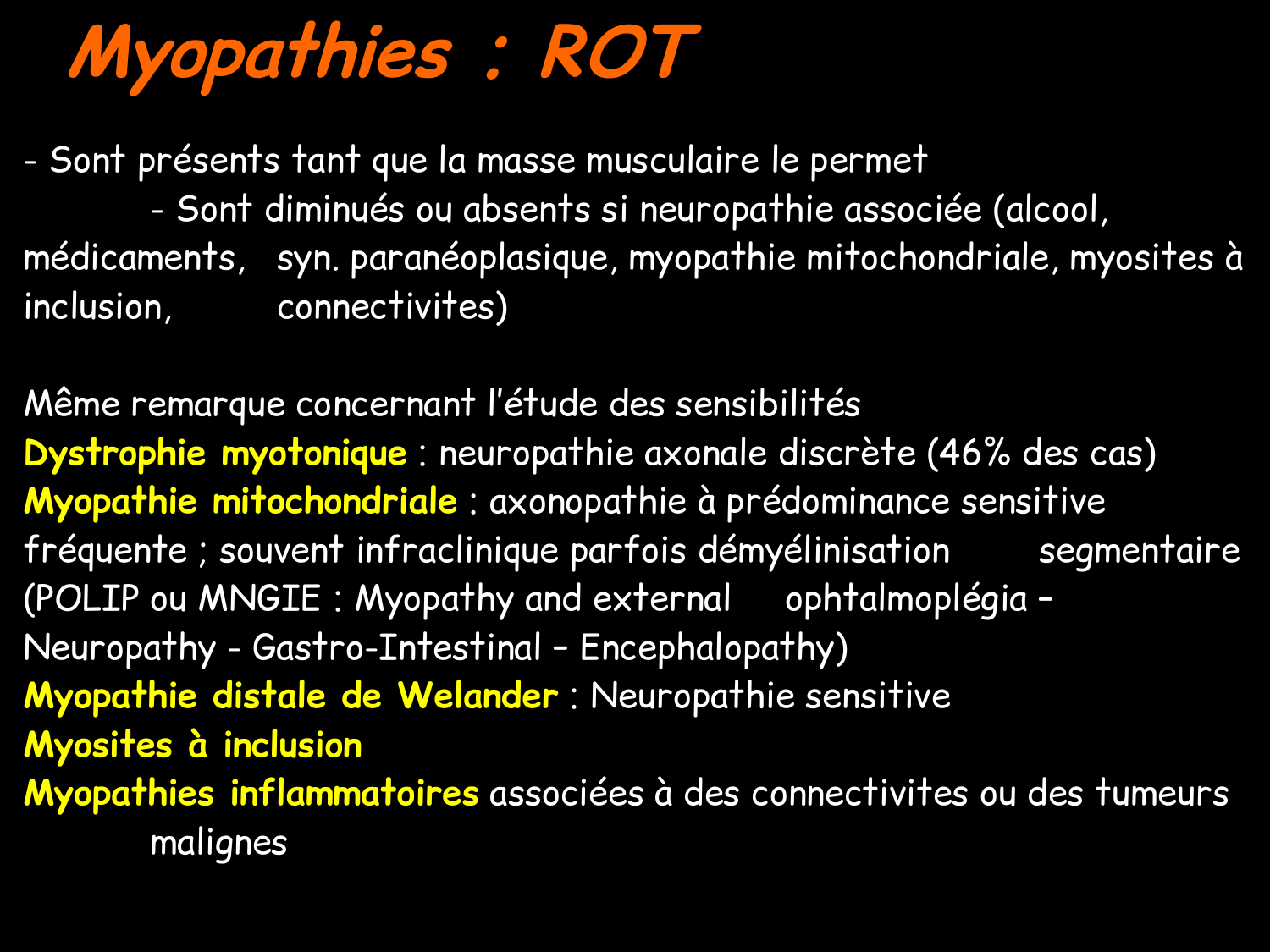

Myopathies : ROT

•  	- Sont présents tant que la masse musculaire le permet
•     	- Sont diminués ou absents si neuropathie associée (alcool, médicaments, 	syn. paranéoplasique, myopathie mitochondriale, myosites à inclusion, 	connectivites)

	Même remarque concernant l’étude des sensibilités
	Dystrophie myotonique : neuropathie axonale discrète (46% des cas)
	Myopathie mitochondriale : axonopathie à prédominance sensitive 	fréquente ; souvent infraclinique parfois démyélinisation 	segmentaire (POLIP ou MNGIE : Myopathy and external 	ophtalmoplégia – Neuropathy - Gastro-Intestinal – Encephalopathy)
	Myopathie distale de Welander : Neuropathie sensitive
	Myosites à inclusion
	Myopathies inflammatoires associées à des connectivites ou des tumeurs 	malignes